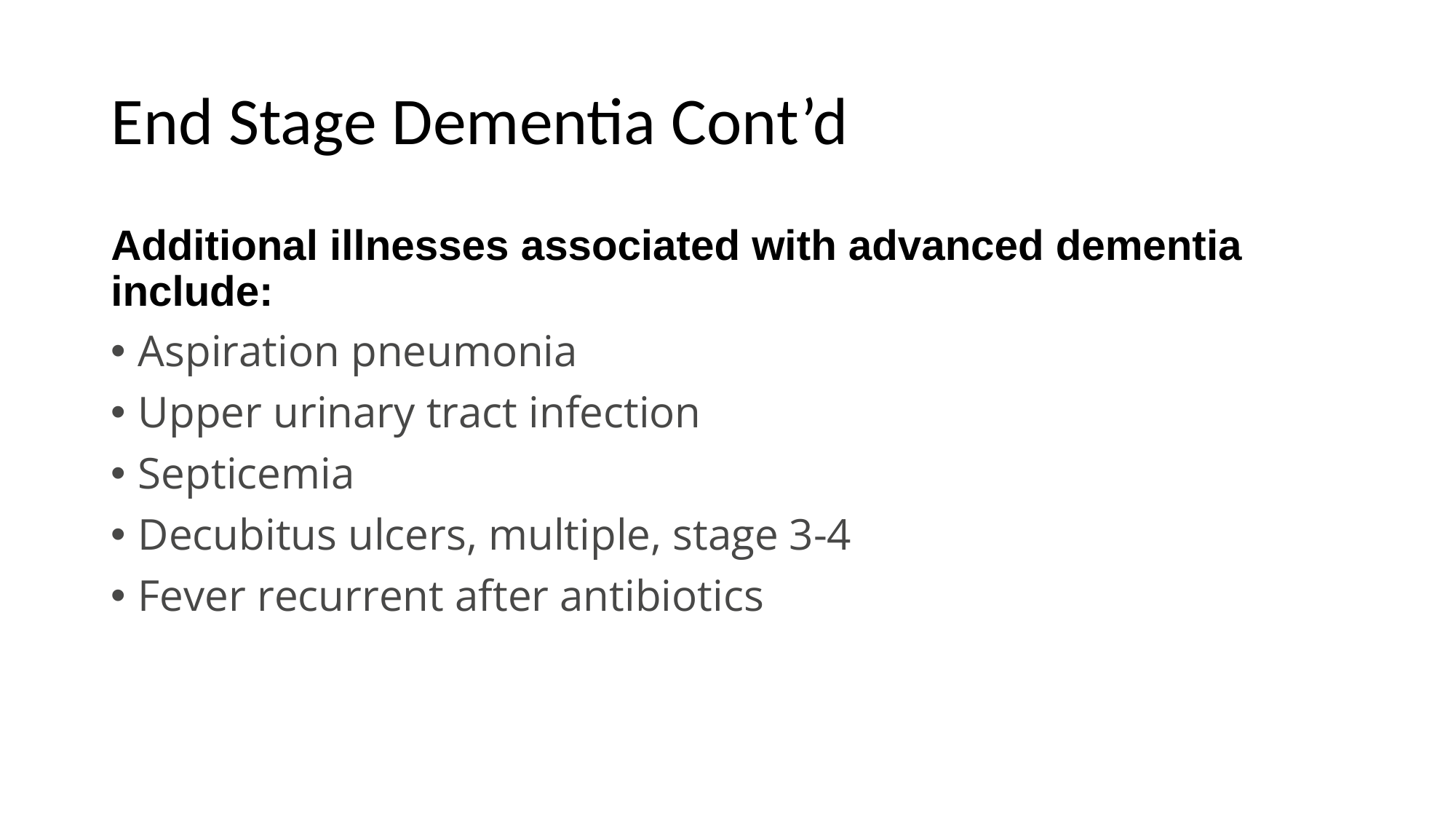

# End Stage Dementia Cont’d
Additional illnesses associated with advanced dementia include:
Aspiration pneumonia
Upper urinary tract infection
Septicemia
Decubitus ulcers, multiple, stage 3-4
Fever recurrent after antibiotics